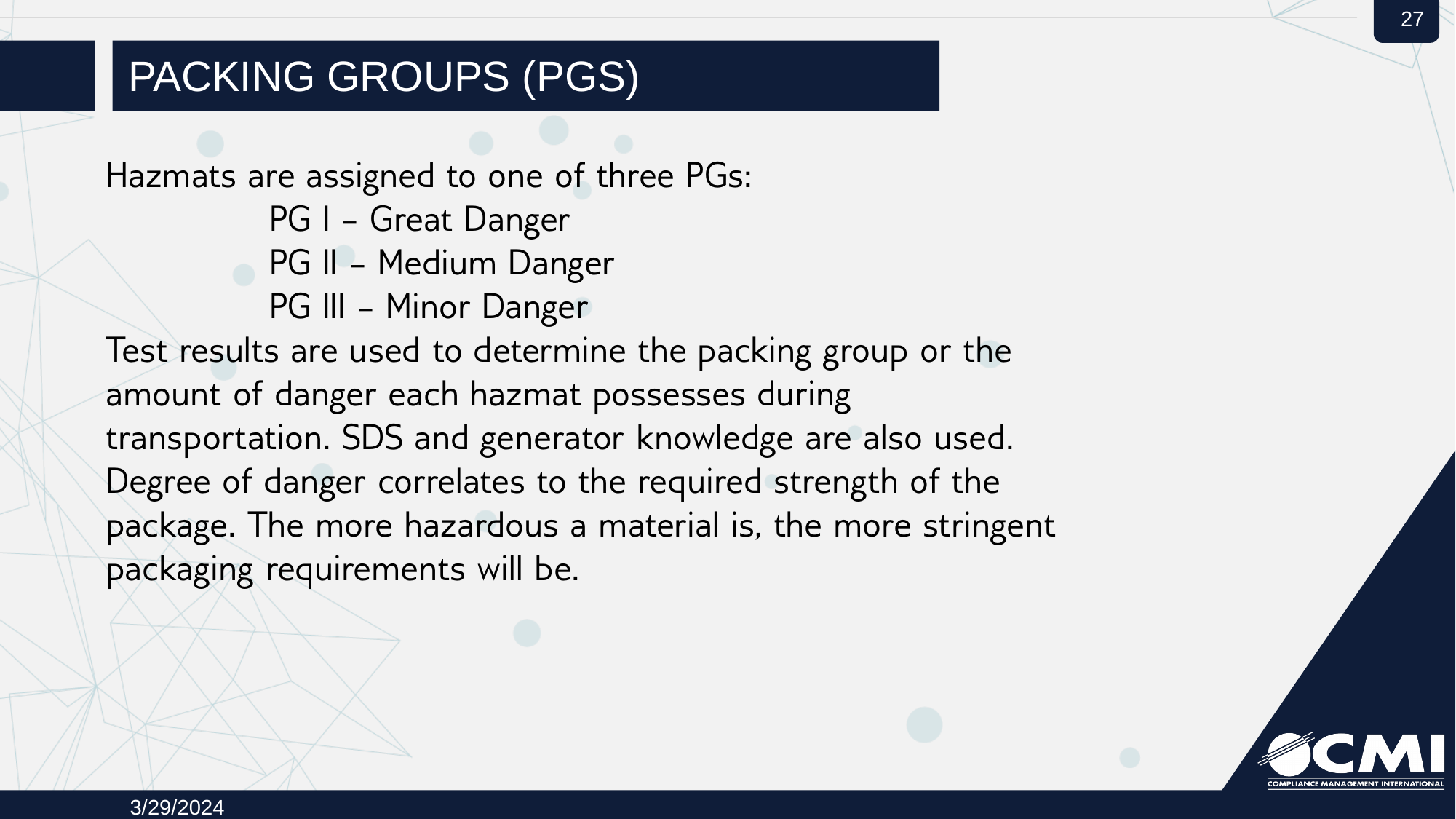

# Packing Groups (PGs)
Hazmats are assigned to one of three PGs:
PG I – Great Danger
PG II – Medium Danger
PG III – Minor Danger
Test results are used to determine the packing group or the amount of danger each hazmat possesses during transportation. SDS and generator knowledge are also used.
Degree of danger correlates to the required strength of the package. The more hazardous a material is, the more stringent packaging requirements will be.